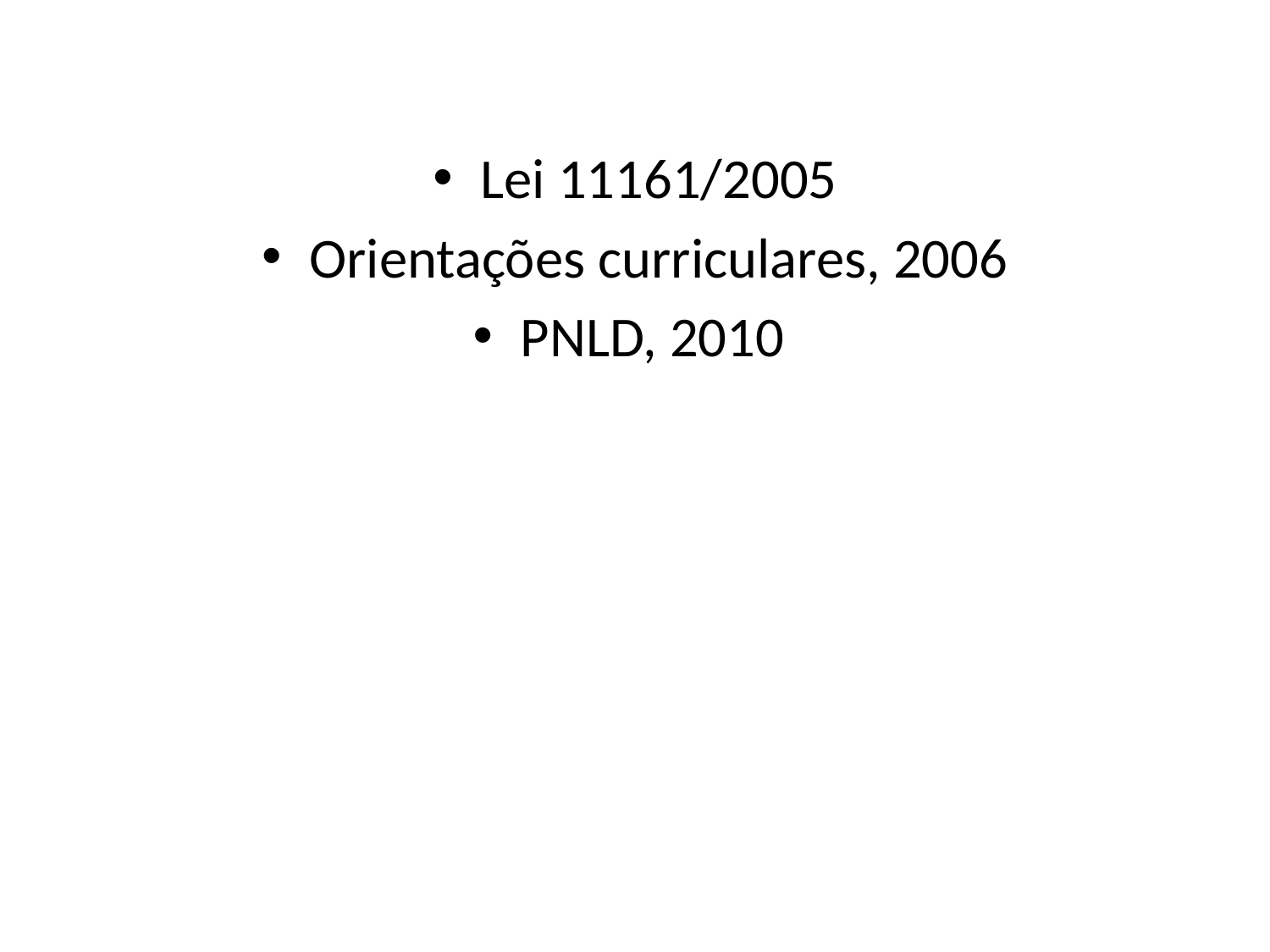

Lei 11161/2005
Orientações curriculares, 2006
PNLD, 2010